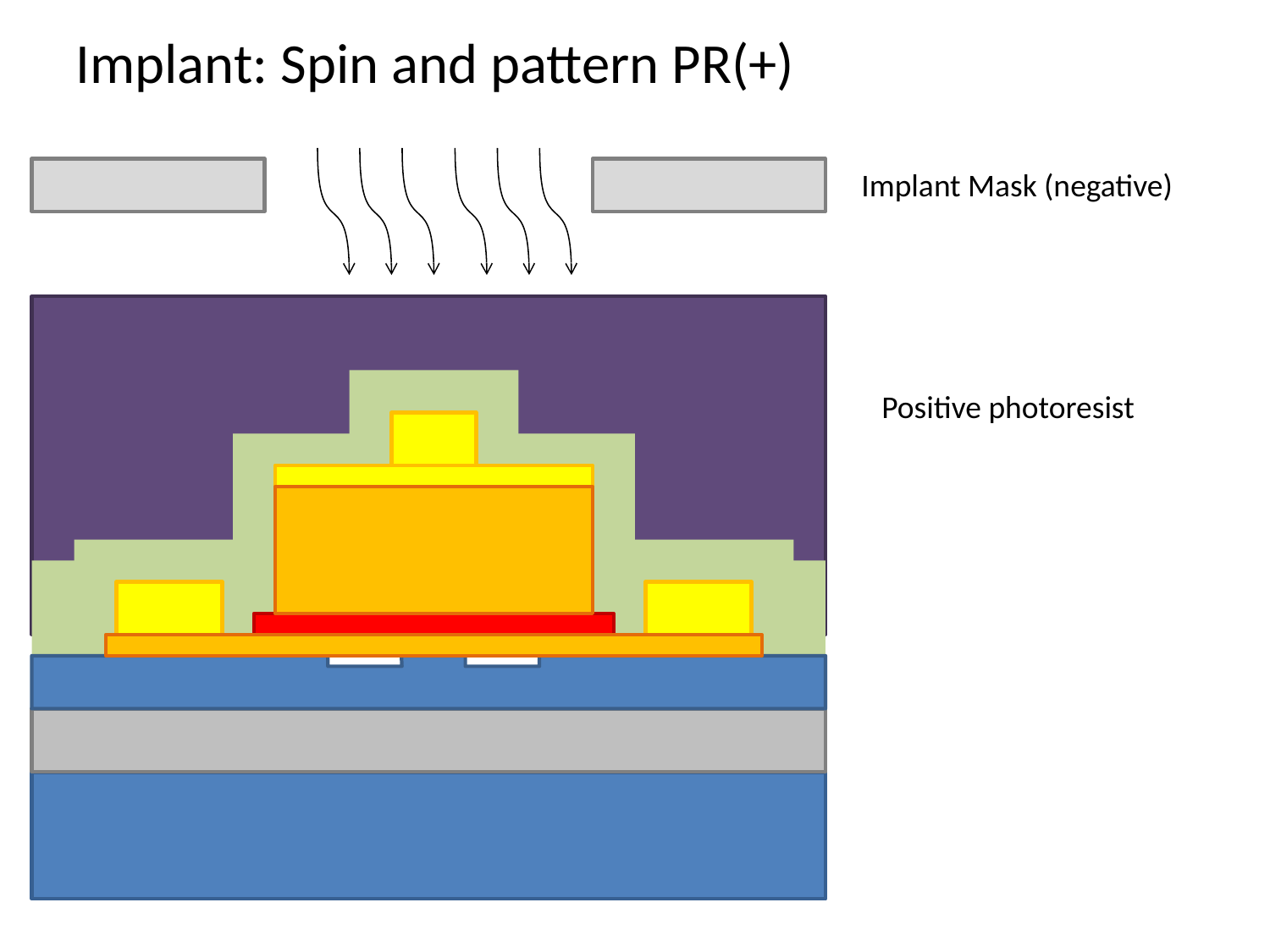

Implant: Spin and pattern PR(+)

Implant Mask (negative)

Positive photoresist